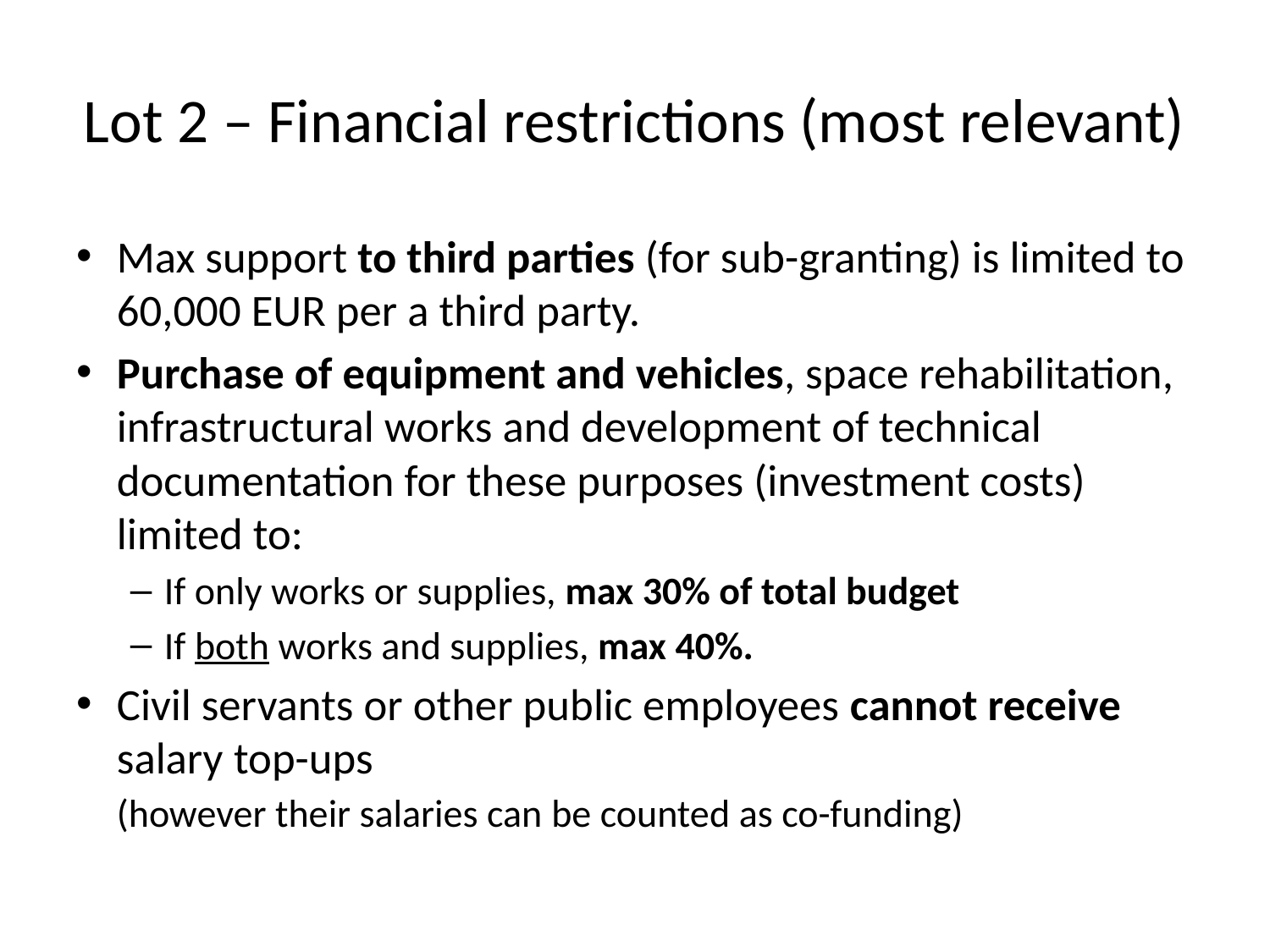

# Lot 2 – Financial restrictions (most relevant)
Max support to third parties (for sub-granting) is limited to 60,000 EUR per a third party.
Purchase of equipment and vehicles, space rehabilitation, infrastructural works and development of technical documentation for these purposes (investment costs) limited to:
If only works or supplies, max 30% of total budget
If both works and supplies, max 40%.
Civil servants or other public employees cannot receive salary top-ups
(however their salaries can be counted as co-funding)